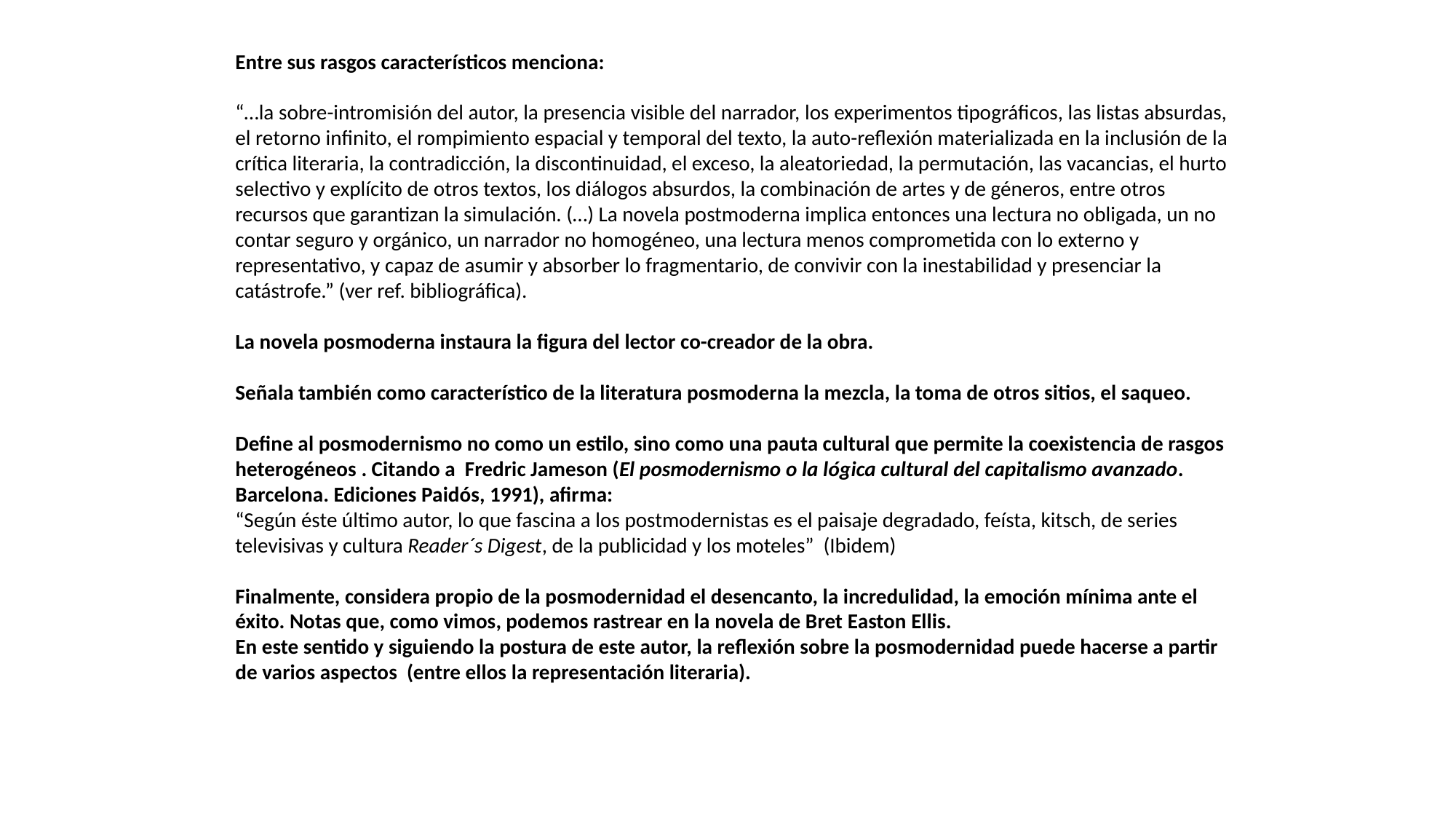

Entre sus rasgos característicos menciona:

“…la sobre-intromisión del autor, la presencia visible del narrador, los experimentos tipográficos, las listas absurdas, el retorno infinito, el rompimiento espacial y temporal del texto, la auto-reflexión materializada en la inclusión de la crítica literaria, la contradicción, la discontinuidad, el exceso, la aleatoriedad, la permutación, las vacancias, el hurto selectivo y explícito de otros textos, los diálogos absurdos, la combinación de artes y de géneros, entre otros recursos que garantizan la simulación. (…) La novela postmoderna implica entonces una lectura no obligada, un no contar seguro y orgánico, un narrador no homogéneo, una lectura menos comprometida con lo externo y representativo, y capaz de asumir y absorber lo fragmentario, de convivir con la inestabilidad y presenciar la catástrofe.” (ver ref. bibliográfica).

La novela posmoderna instaura la figura del lector co-creador de la obra.

Señala también como característico de la literatura posmoderna la mezcla, la toma de otros sitios, el saqueo.

Define al posmodernismo no como un estilo, sino como una pauta cultural que permite la coexistencia de rasgos heterogéneos . Citando a  Fredric Jameson (El posmodernismo o la lógica cultural del capitalismo avanzado. Barcelona. Ediciones Paidós, 1991), afirma:
“Según éste último autor, lo que fascina a los postmodernistas es el paisaje degradado, feísta, kitsch, de series televisivas y cultura Reader´s Digest, de la publicidad y los moteles”  (Ibidem)

Finalmente, considera propio de la posmodernidad el desencanto, la incredulidad, la emoción mínima ante el éxito. Notas que, como vimos, podemos rastrear en la novela de Bret Easton Ellis.
En este sentido y siguiendo la postura de este autor, la reflexión sobre la posmodernidad puede hacerse a partir de varios aspectos  (entre ellos la representación literaria).